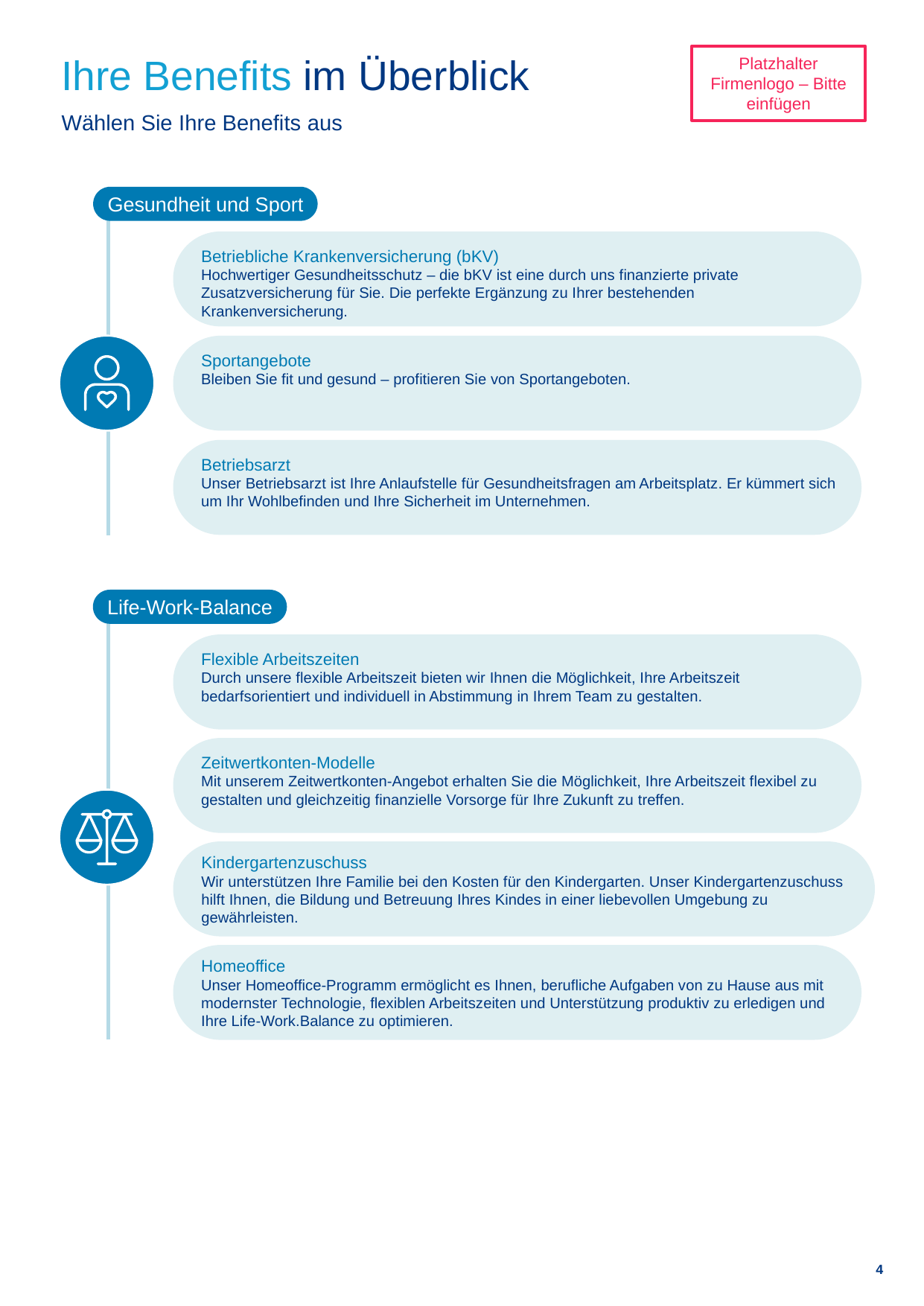

Platzhalter
Firmenlogo – Bitte einfügen
# Ihre Benefits im Überblick Wählen Sie Ihre Benefits aus
Gesundheit und Sport
a
Betriebliche Krankenversicherung (bKV)
Hochwertiger Gesundheitsschutz – die bKV ist eine durch uns finanzierte private Zusatzversicherung für Sie. Die perfekte Ergänzung zu Ihrer bestehenden Krankenversicherung.

Sportangebote
Bleiben Sie fit und gesund – profitieren Sie von Sportangeboten.
Betriebsarzt
Unser Betriebsarzt ist Ihre Anlaufstelle für Gesundheitsfragen am Arbeitsplatz. Er kümmert sich um Ihr Wohlbefinden und Ihre Sicherheit im Unternehmen.
Life-Work-Balance

Flexible Arbeitszeiten
Durch unsere flexible Arbeitszeit bieten wir Ihnen die Möglichkeit, Ihre Arbeitszeit bedarfsorientiert und individuell in Abstimmung in Ihrem Team zu gestalten.
Zeitwertkonten-Modelle
Mit unserem Zeitwertkonten-Angebot erhalten Sie die Möglichkeit, Ihre Arbeitszeit flexibel zu gestalten und gleichzeitig finanzielle Vorsorge für Ihre Zukunft zu treffen.

Kindergartenzuschuss
Wir unterstützen Ihre Familie bei den Kosten für den Kindergarten. Unser Kindergartenzuschuss hilft Ihnen, die Bildung und Betreuung Ihres Kindes in einer liebevollen Umgebung zu gewährleisten.
Homeoffice
Unser Homeoffice-Programm ermöglicht es Ihnen, berufliche Aufgaben von zu Hause aus mit modernster Technologie, flexiblen Arbeitszeiten und Unterstützung produktiv zu erledigen und Ihre Life-Work.Balance zu optimieren.

4